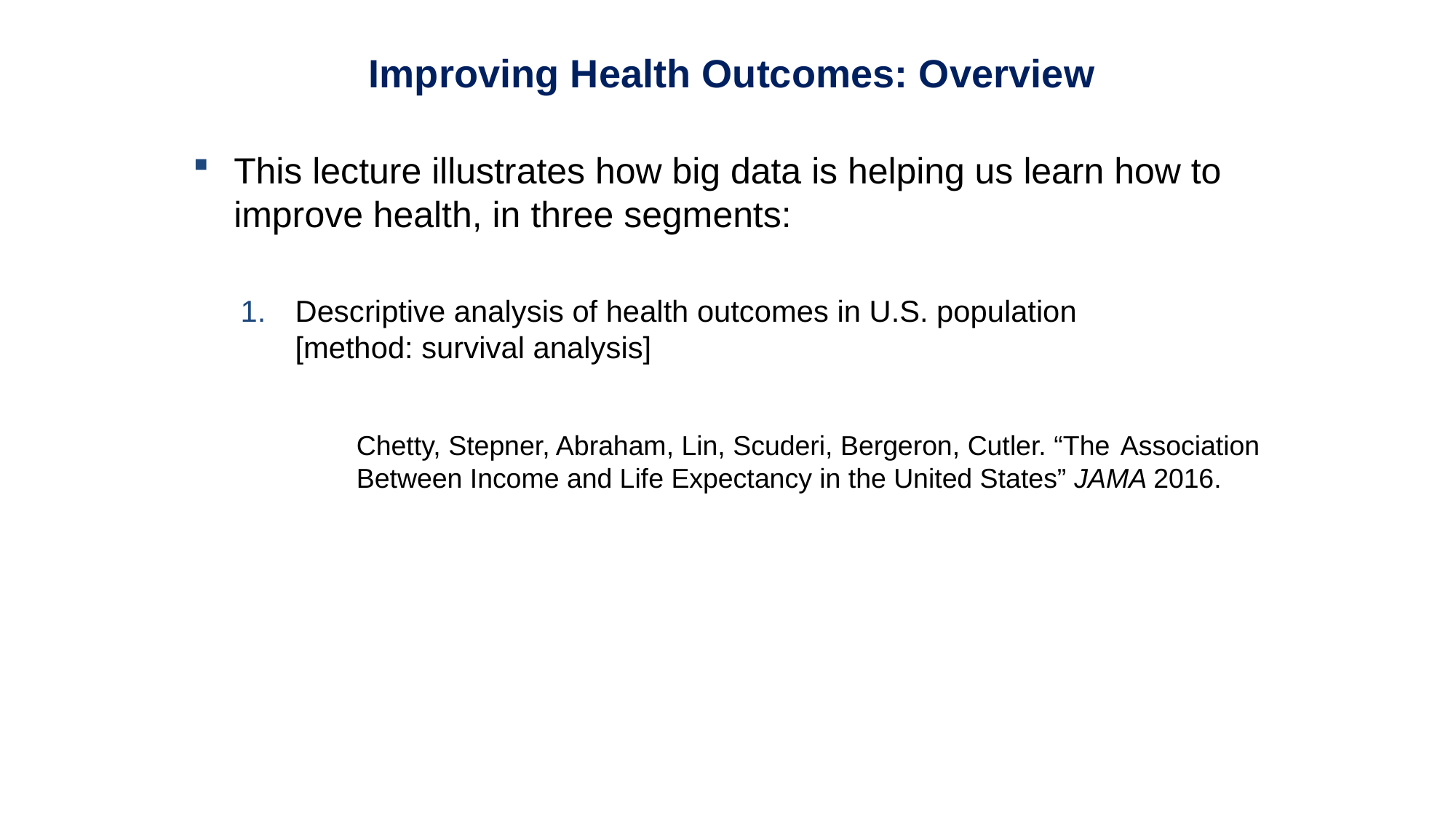

Improving Health Outcomes: Overview
This lecture illustrates how big data is helping us learn how to improve health, in three segments:

Descriptive analysis of health outcomes in U.S. population
[method: survival analysis]

	Chetty, Stepner, Abraham, Lin, Scuderi, Bergeron, Cutler. “The 	Association 	Between Income and Life Expectancy in the United States” JAMA 2016.